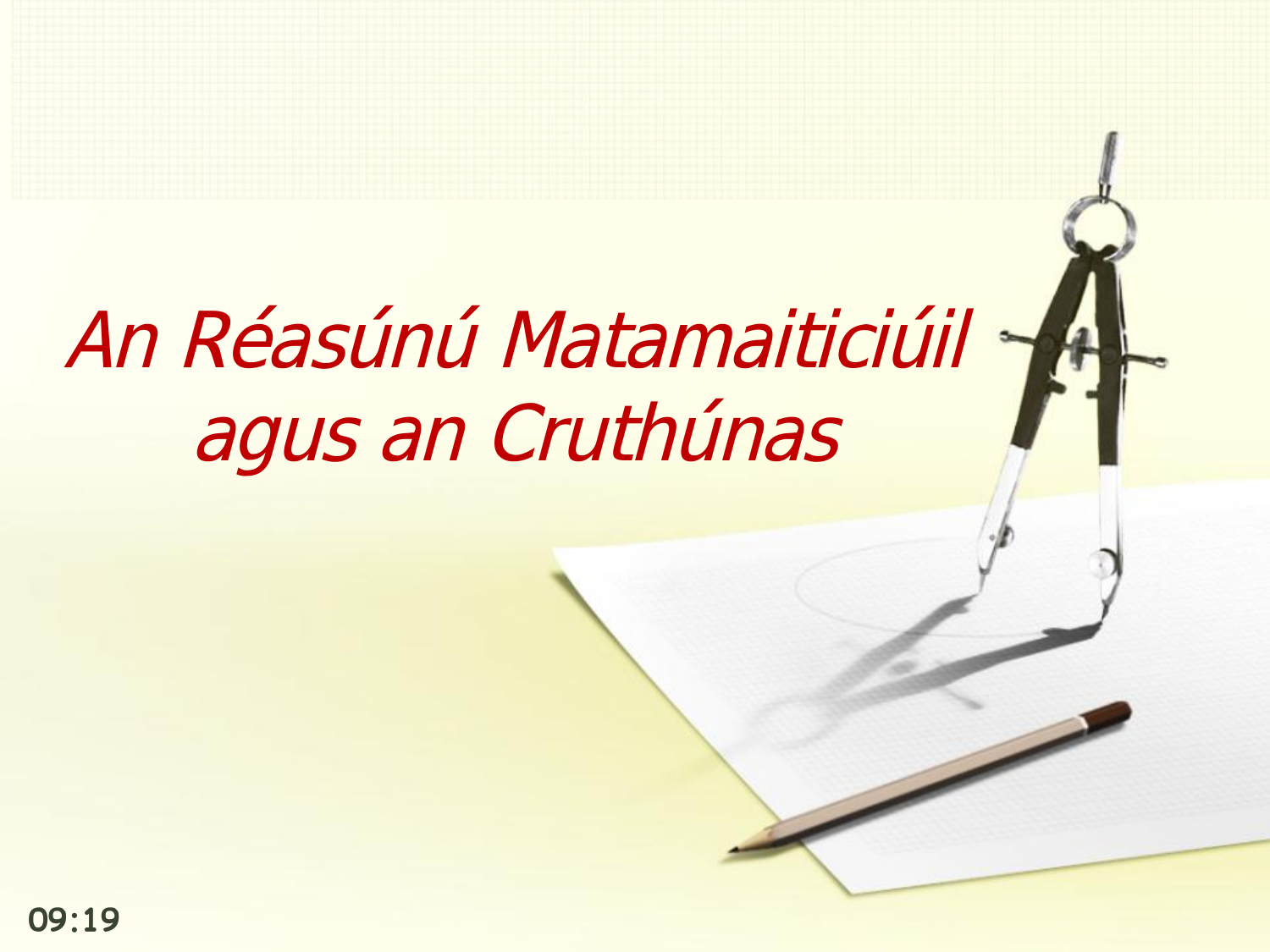

# An Réasúnú Matamaiticiúil agus an Cruthúnas
09:19